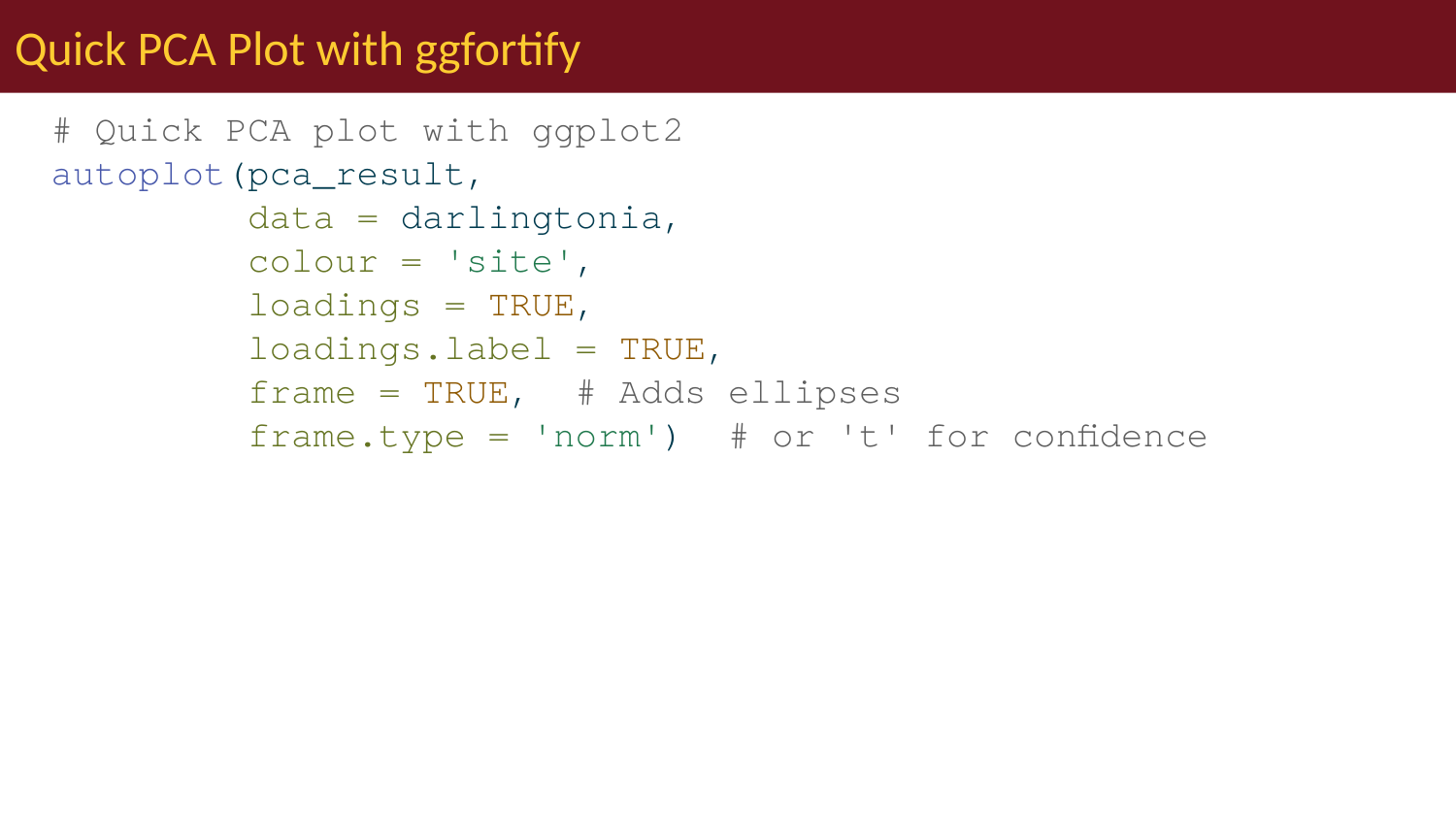

# Quick PCA Plot with ggfortify
# Quick PCA plot with ggplot2 autoplot(pca_result, data = darlingtonia, colour = 'site', loadings = TRUE, loadings.label = TRUE, frame = TRUE,  # Adds ellipses frame.type = 'norm')  # or 't' for confidence